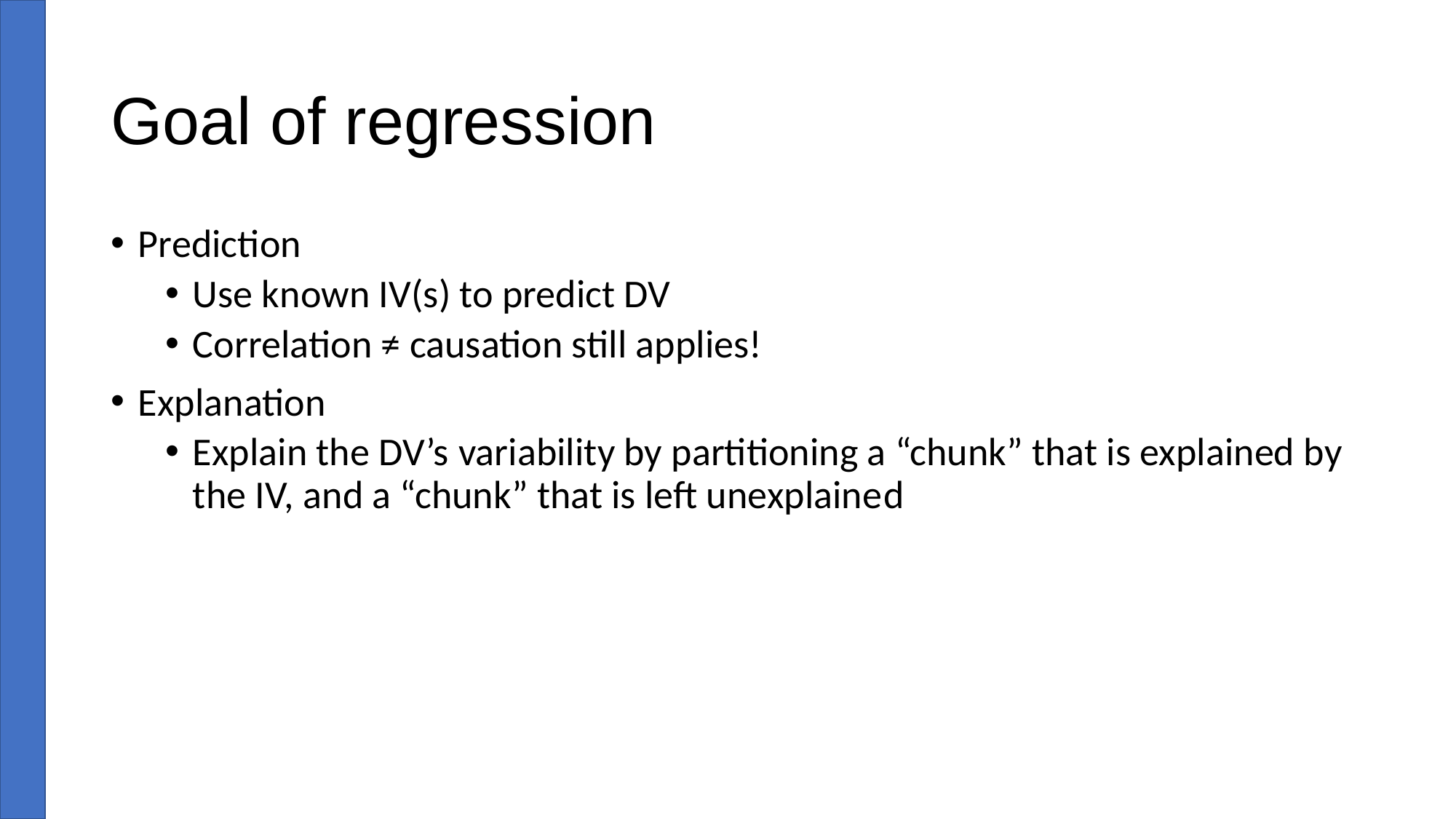

# Goal of regression
Prediction
Use known IV(s) to predict DV
Correlation ≠ causation still applies!
Explanation
Explain the DV’s variability by partitioning a “chunk” that is explained by the IV, and a “chunk” that is left unexplained